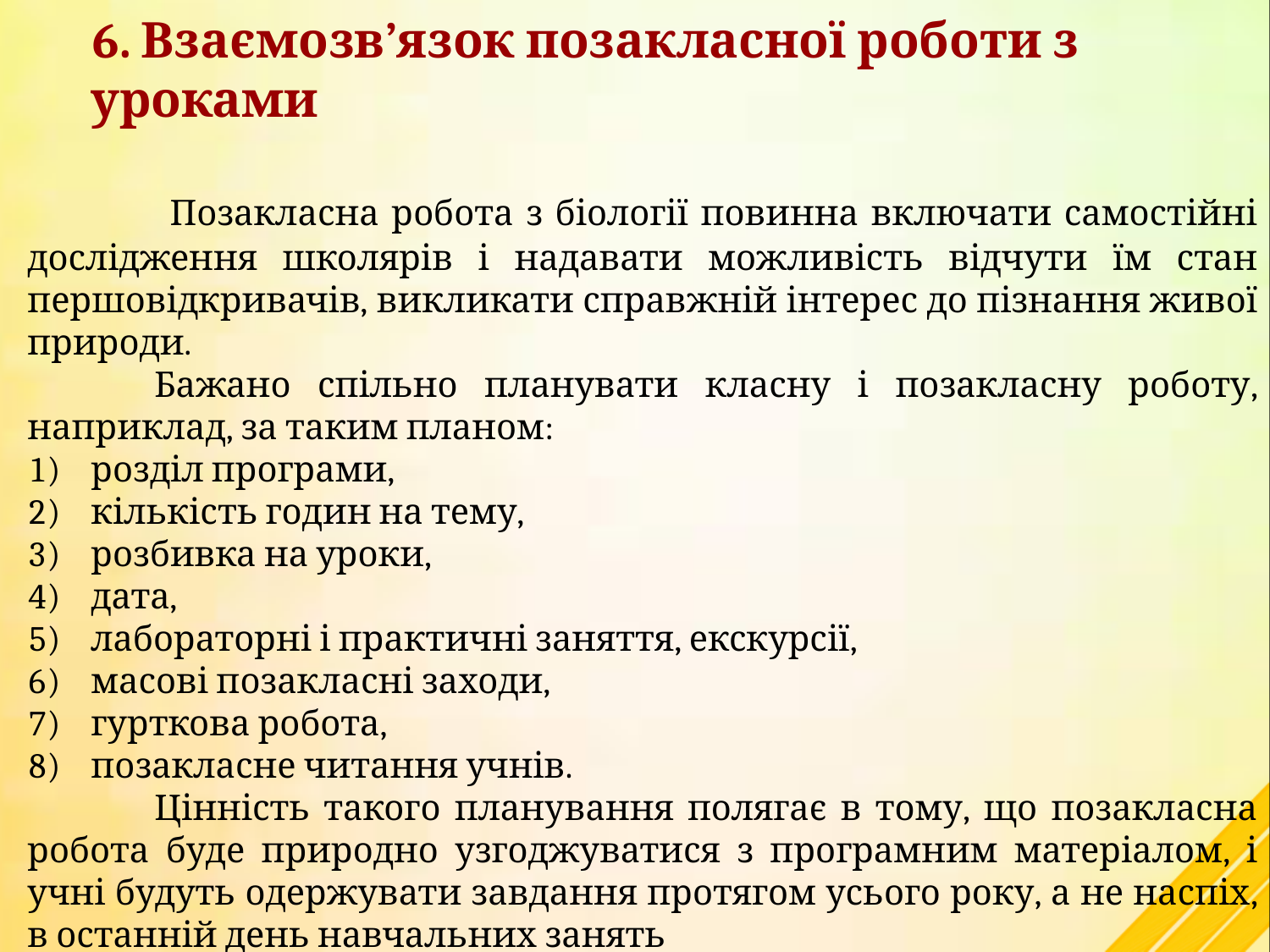

6. Взаємозв’язок позакласної роботи з уроками

	 Позакласна робота з біології повинна включати самостійні дослідження школярів і надавати можливість відчути їм стан першовідкривачів, викликати справжній інтерес до пізнання живої природи.
	Бажано спільно планувати класну і позакласну роботу, наприклад, за таким планом:
розділ програми,
кількість годин на тему,
розбивка на уроки,
дата,
лабораторні і практичні заняття, екскурсії,
масові позакласні заходи,
гурткова робота,
позакласне читання учнів.
	Цінність такого планування полягає в тому, що позакласна робота буде природно узгоджуватися з програмним матеріалом, і учні будуть одержувати завдання протягом усього року, а не наспіх, в останній день навчальних занять